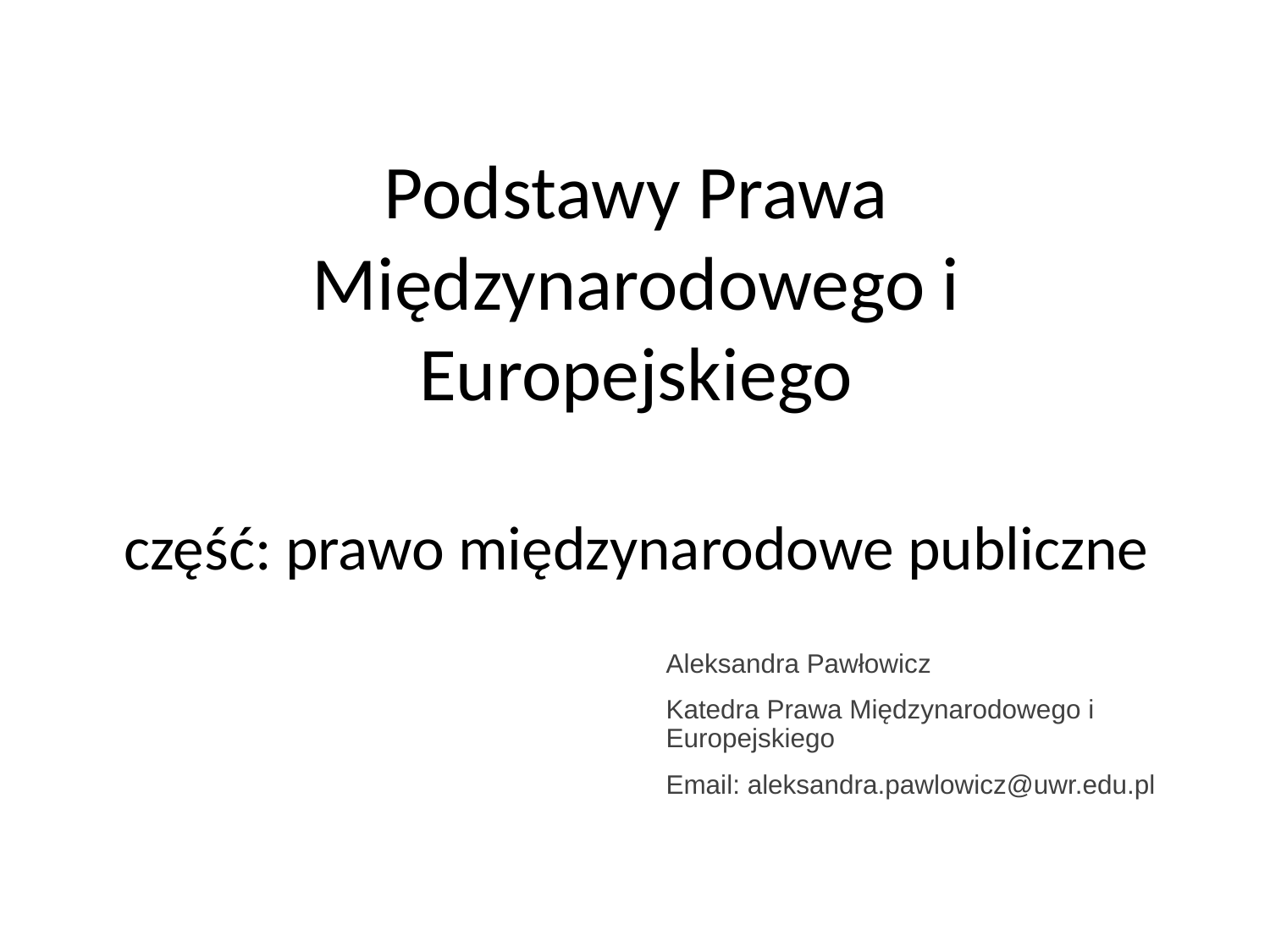

# Podstawy Prawa Międzynarodowego i Europejskiego część: prawo międzynarodowe publiczne
Aleksandra Pawłowicz
Katedra Prawa Międzynarodowego i Europejskiego
Email: aleksandra.pawlowicz@uwr.edu.pl